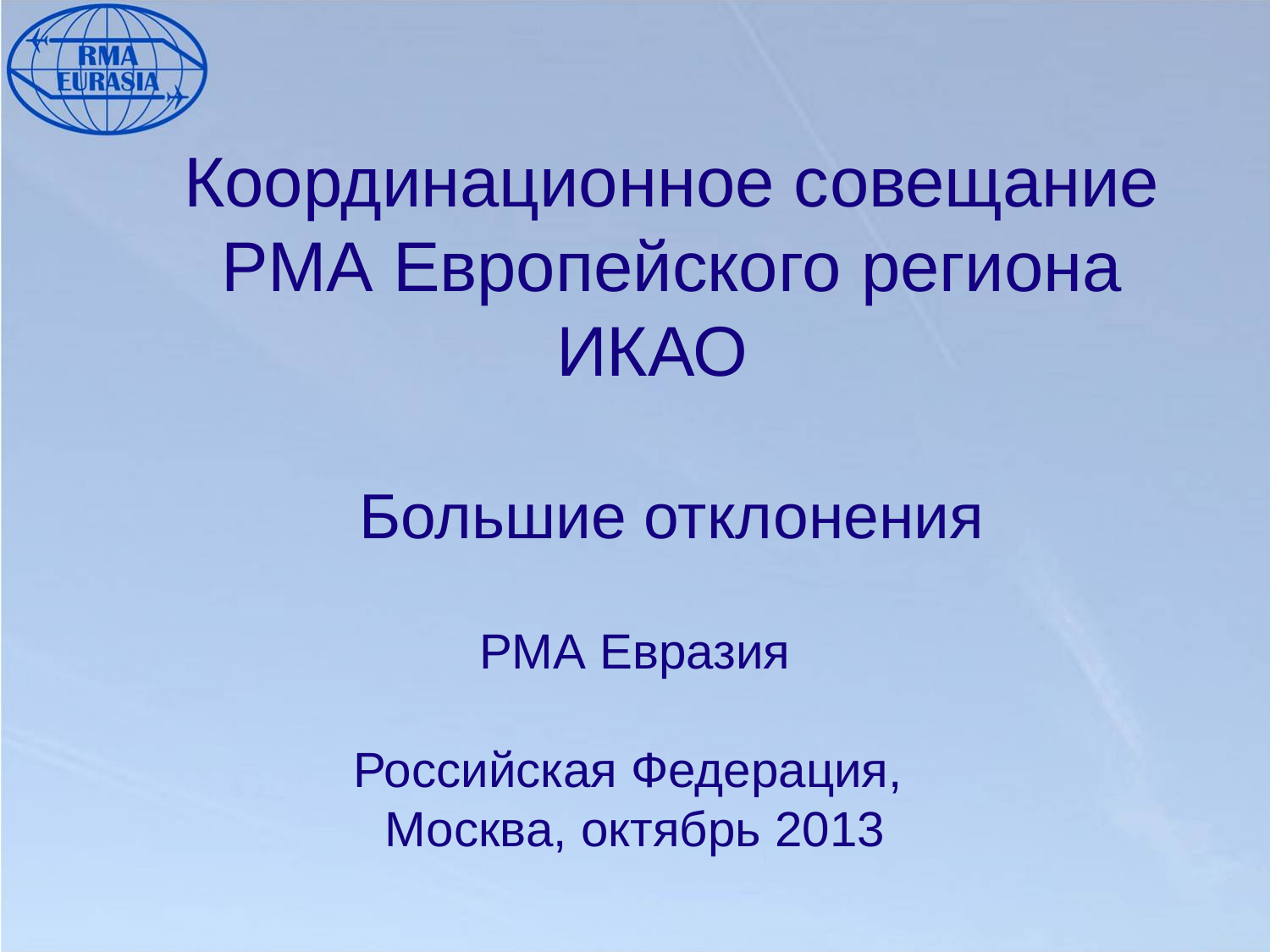

# Координационное совещание РМА Европейского региона ИКАО Большие отклонения
РМА Евразия

Российская Федерация,
Москва, октябрь 2013